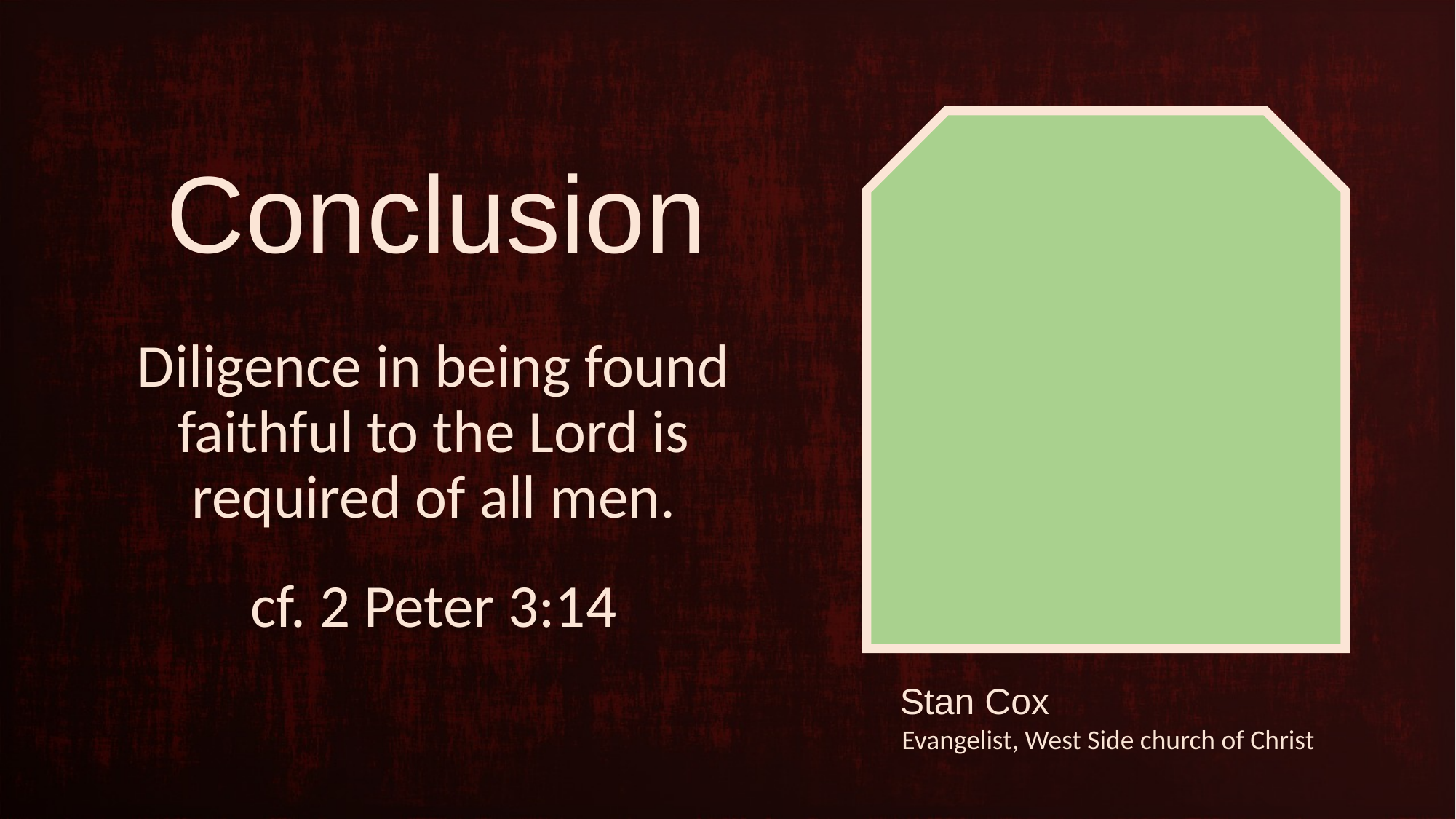

# Conclusion
Diligence in being found faithful to the Lord is required of all men.

cf. 2 Peter 3:14
Stan Cox
Evangelist, West Side church of Christ